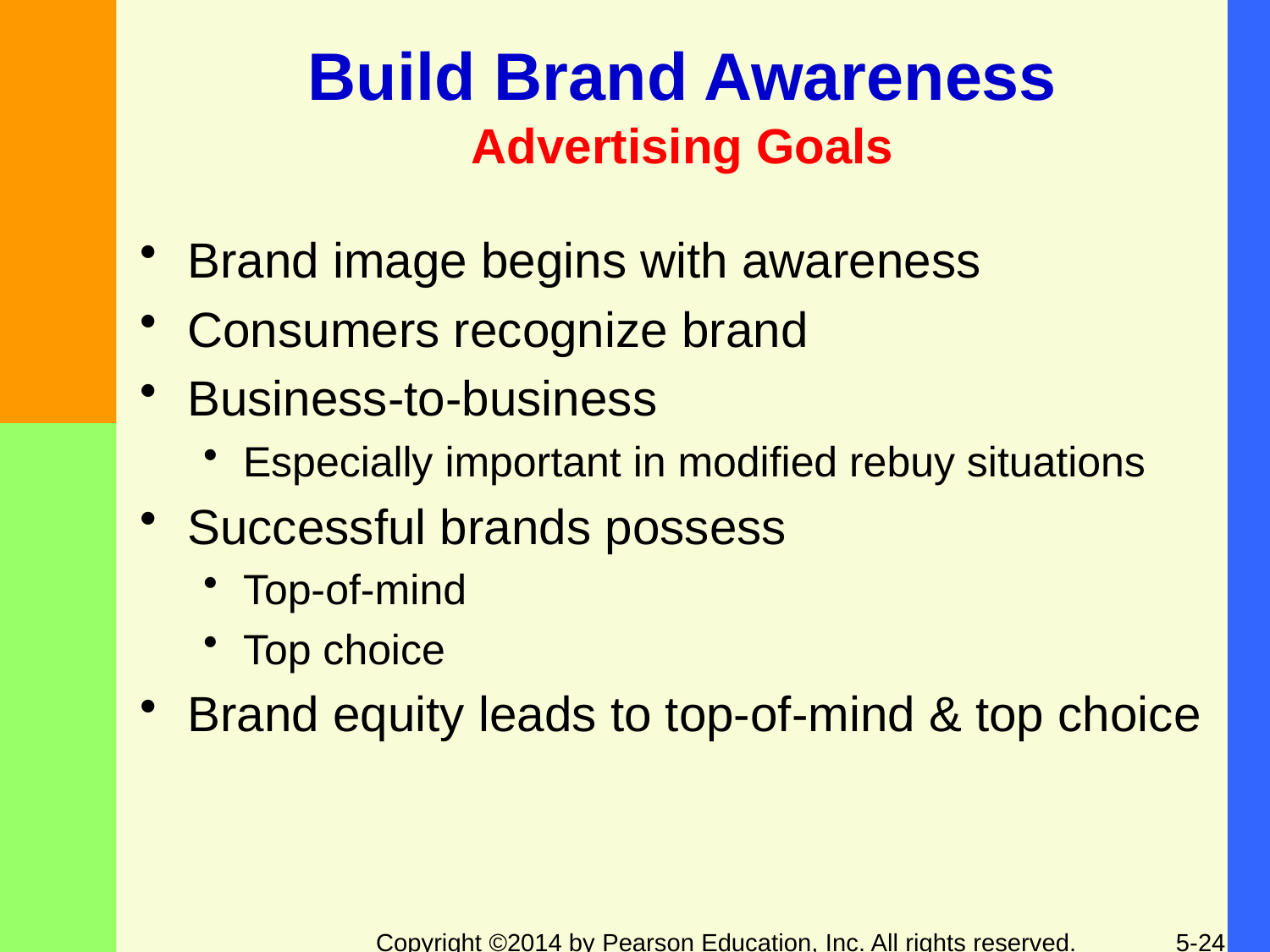

# Build Brand Awareness Advertising Goals
Brand image begins with awareness
Consumers recognize brand
Business-to-business
Especially important in modified rebuy situations
Successful brands possess
Top-of-mind
Top choice
Brand equity leads to top-of-mind & top choice

5-24
Copyright ©2014 by Pearson Education, Inc. All rights reserved.